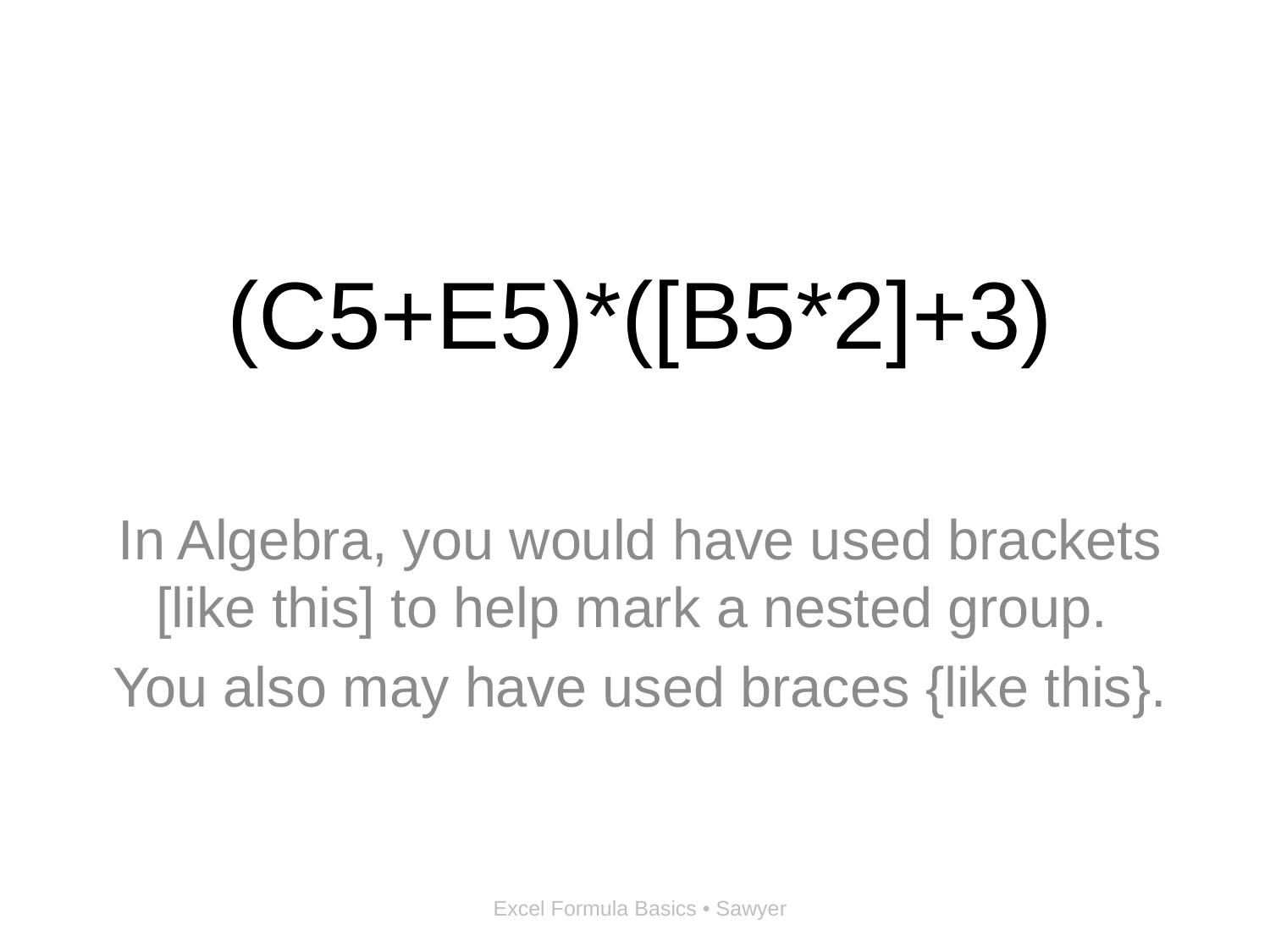

# (C5+E5)*([B5*2]+3)
In Algebra, you would have used brackets [like this] to help mark a nested group.
You also may have used braces {like this}.